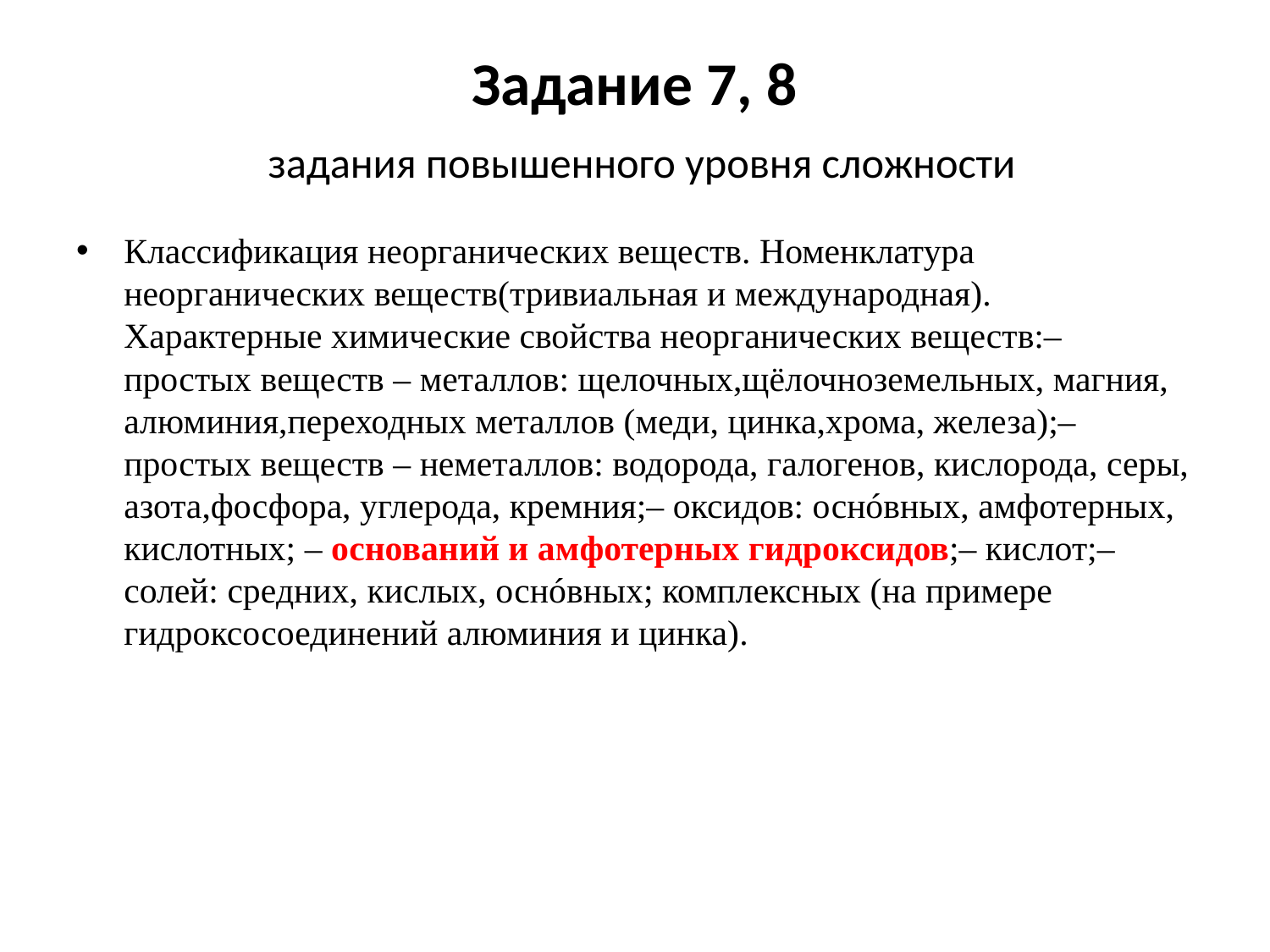

# Задание 7, 8 задания повышенного уровня сложности
Классификация неорганических веществ. Номенклатура неорганических веществ(тривиальная и международная). Характерные химические свойства неорганических веществ:– простых веществ – металлов: щелочных,щёлочноземельных, магния, алюминия,переходных металлов (меди, цинка,хрома, железа);– простых веществ – неметаллов: водорода, галогенов, кислорода, серы, азота,фосфора, углерода, кремния;– оксидов: оснóвных, амфотерных, кислотных; – оснований и амфотерных гидроксидов;– кислот;– солей: средних, кислых, оснóвных; комплексных (на примере гидроксосоединений алюминия и цинка).